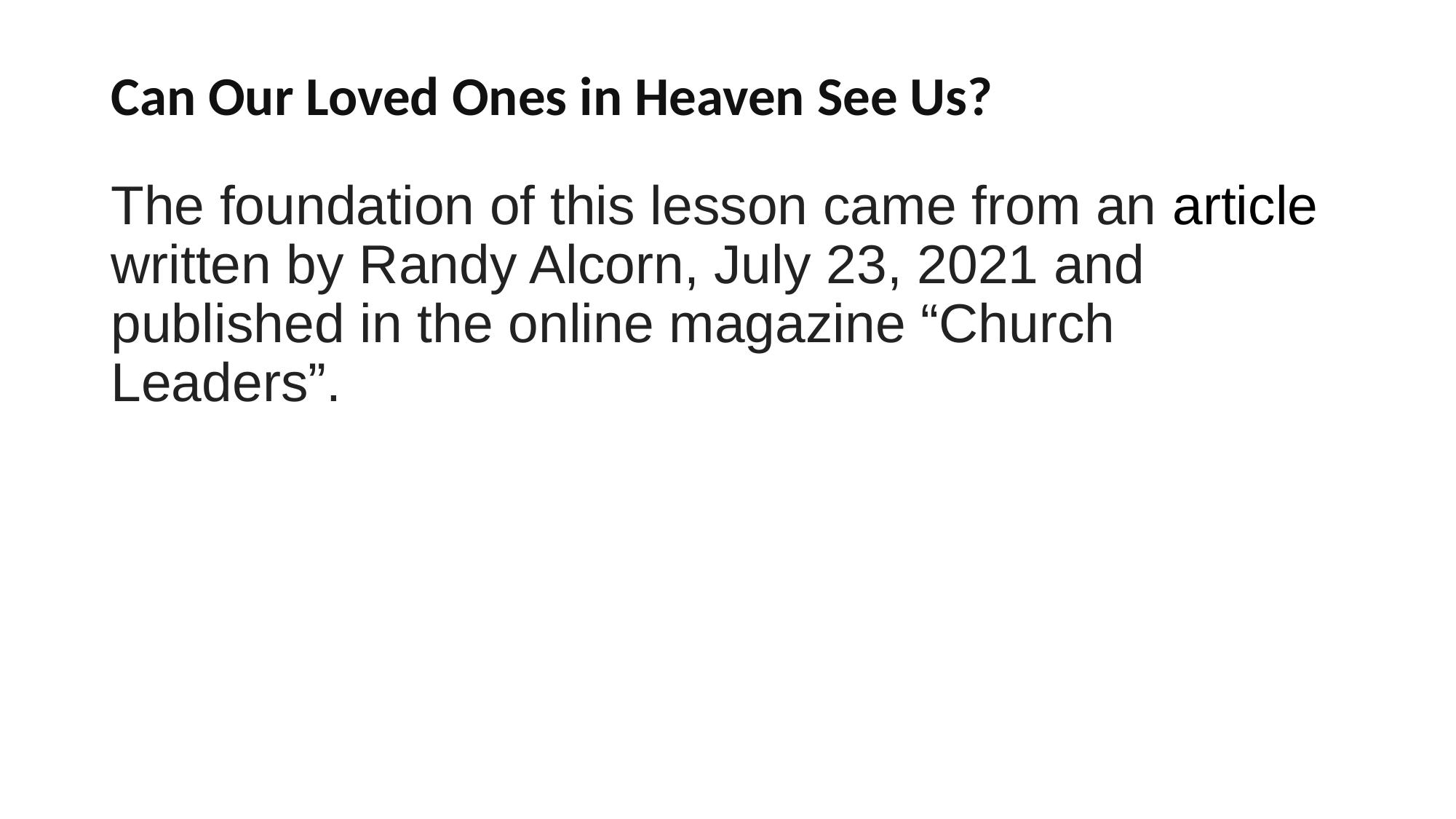

#
Can Our Loved Ones in Heaven See Us?

The foundation of this lesson came from an article written by Randy Alcorn, July 23, 2021 and published in the online magazine “Church Leaders”.